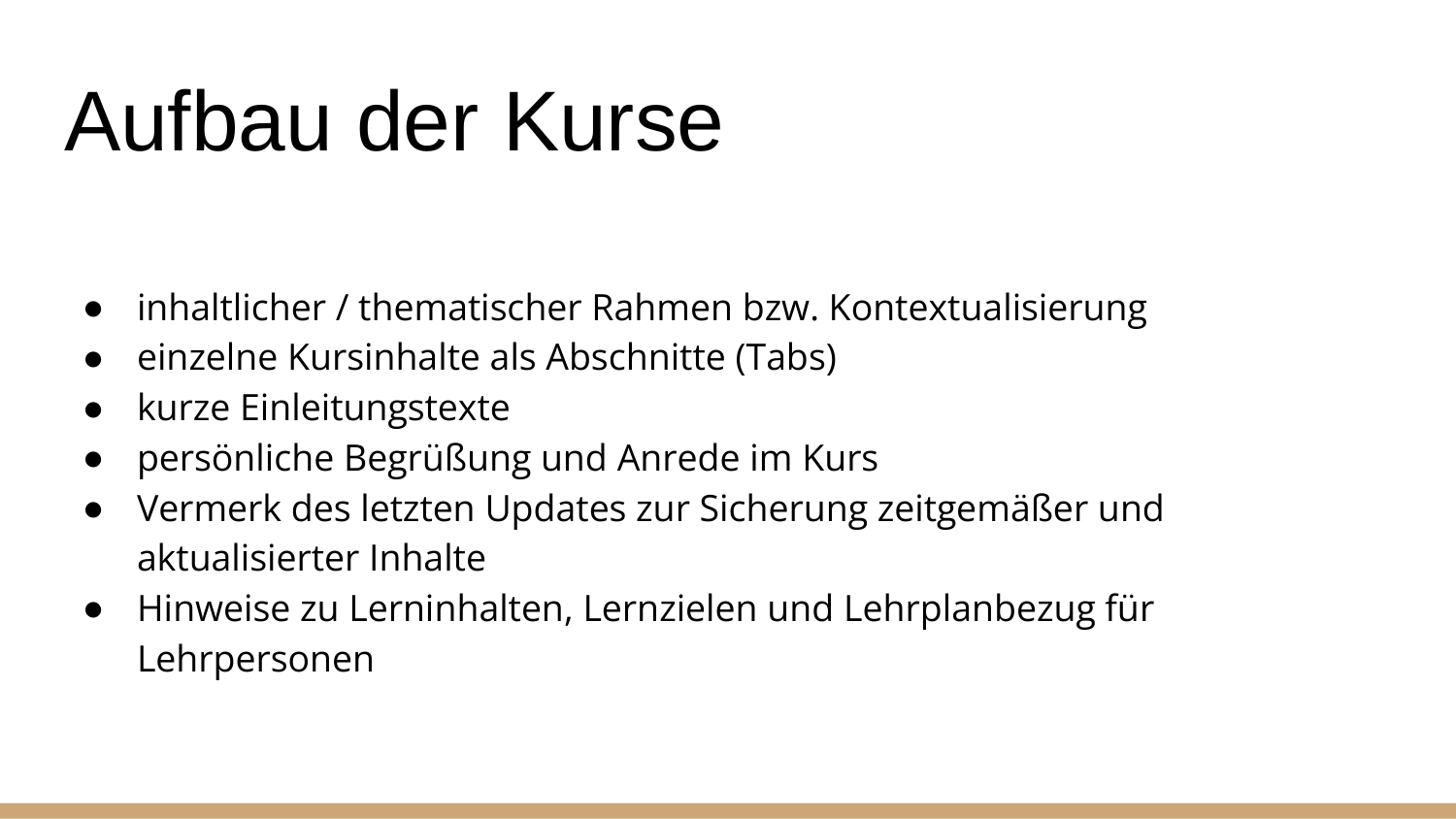

# Aufbau der Kurse

inhaltlicher / thematischer Rahmen bzw. Kontextualisierung
einzelne Kursinhalte als Abschnitte (Tabs)
kurze Einleitungstexte
persönliche Begrüßung und Anrede im Kurs
Vermerk des letzten Updates zur Sicherung zeitgemäßer und aktualisierter Inhalte
Hinweise zu Lerninhalten, Lernzielen und Lehrplanbezug für Lehrpersonen